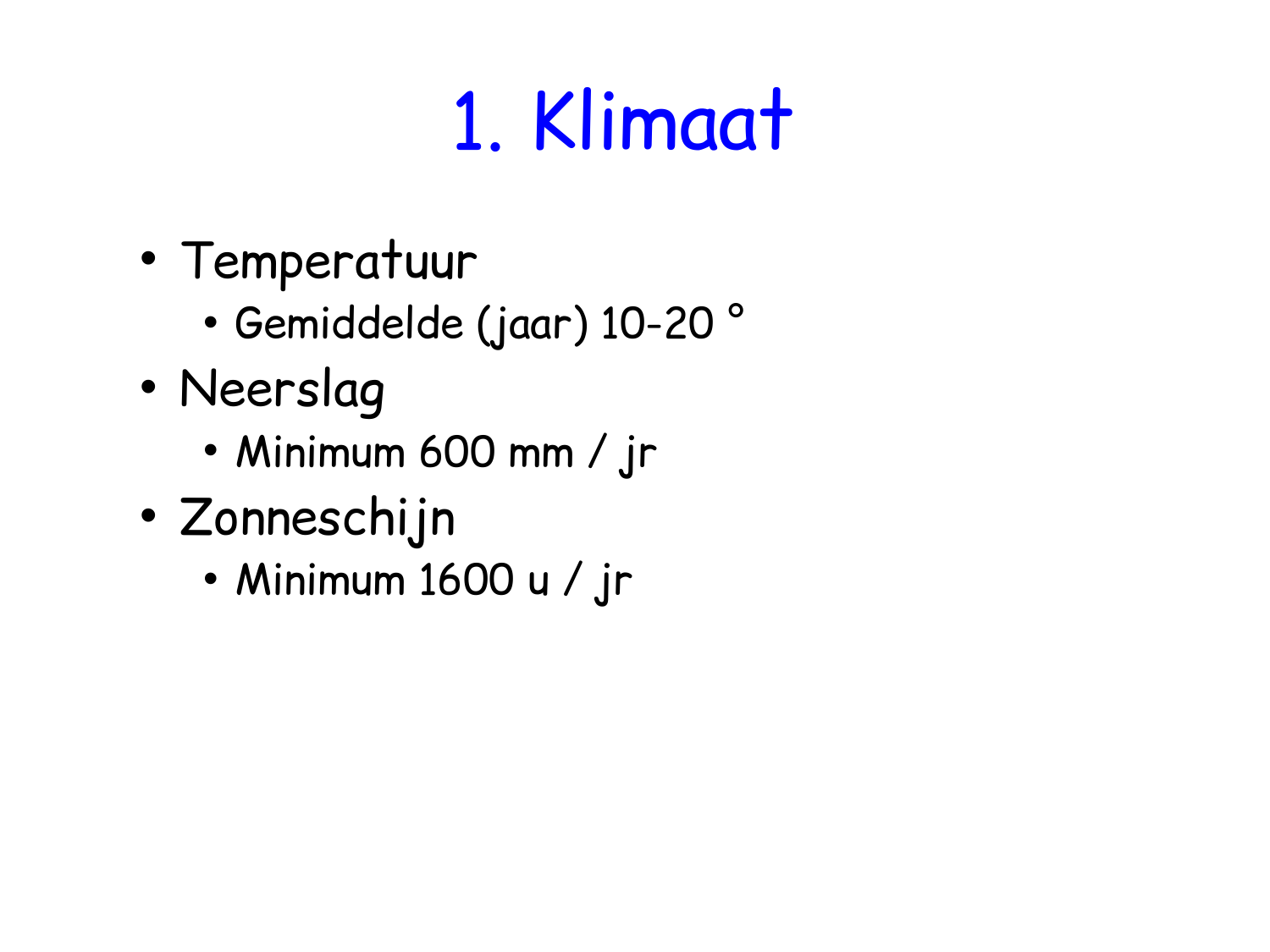

# 1. Klimaat
Temperatuur
Gemiddelde (jaar) 10-20 °
Neerslag
Minimum 600 mm / jr
Zonneschijn
Minimum 1600 u / jr